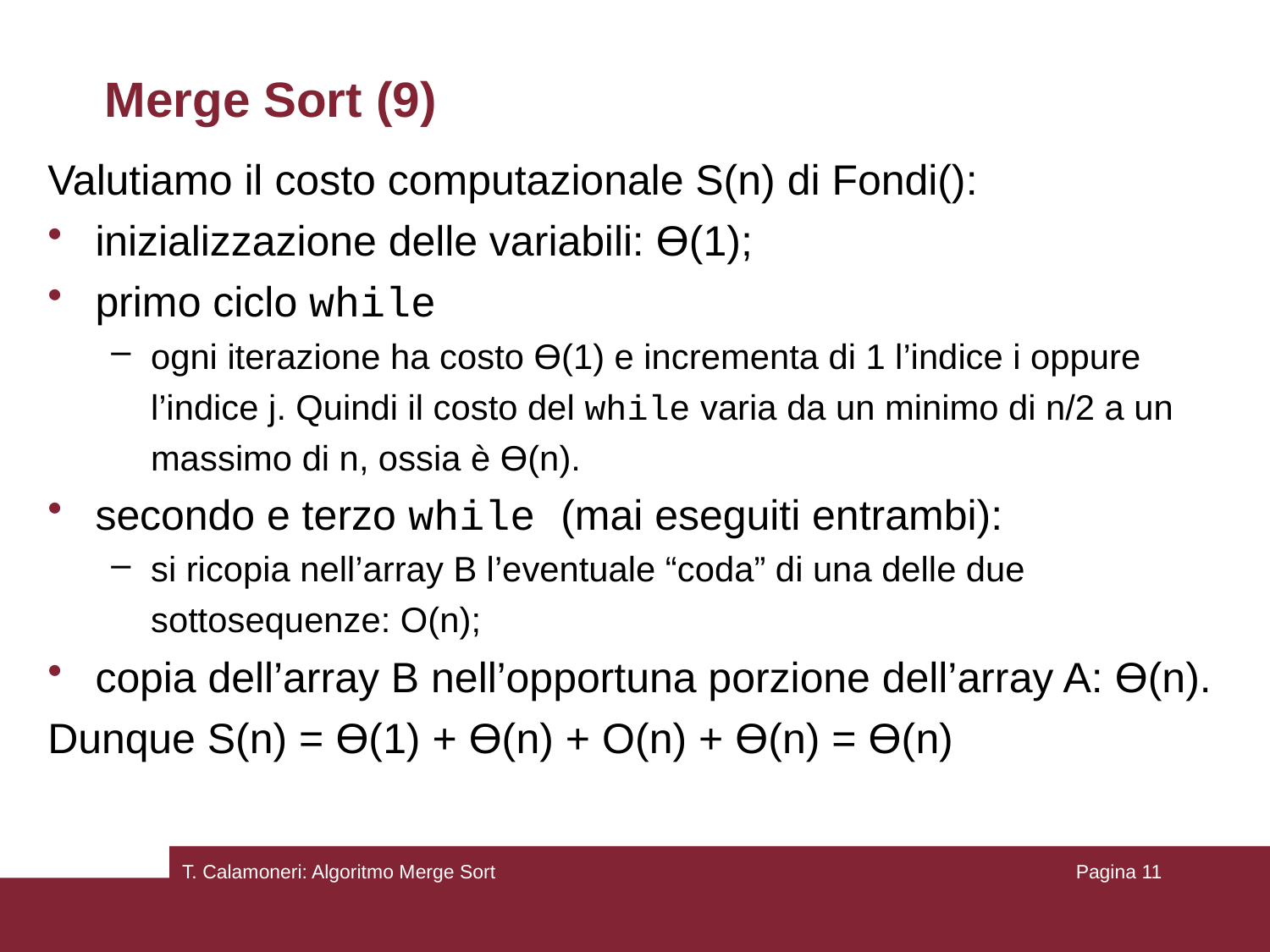

# Merge Sort (9)
Valutiamo il costo computazionale S(n) di Fondi():
inizializzazione delle variabili: Ө(1);
primo ciclo while
ogni iterazione ha costo Ө(1) e incrementa di 1 l’indice i oppure l’indice j. Quindi il costo del while varia da un minimo di n/2 a un massimo di n, ossia è Ө(n).
secondo e terzo while (mai eseguiti entrambi):
si ricopia nell’array B l’eventuale “coda” di una delle due sottosequenze: O(n);
copia dell’array B nell’opportuna porzione dell’array A: Ө(n).
Dunque S(n) = Ө(1) + Ө(n) + O(n) + Ө(n) = Ө(n)
T. Calamoneri: Algoritmo Merge Sort
Pagina 11